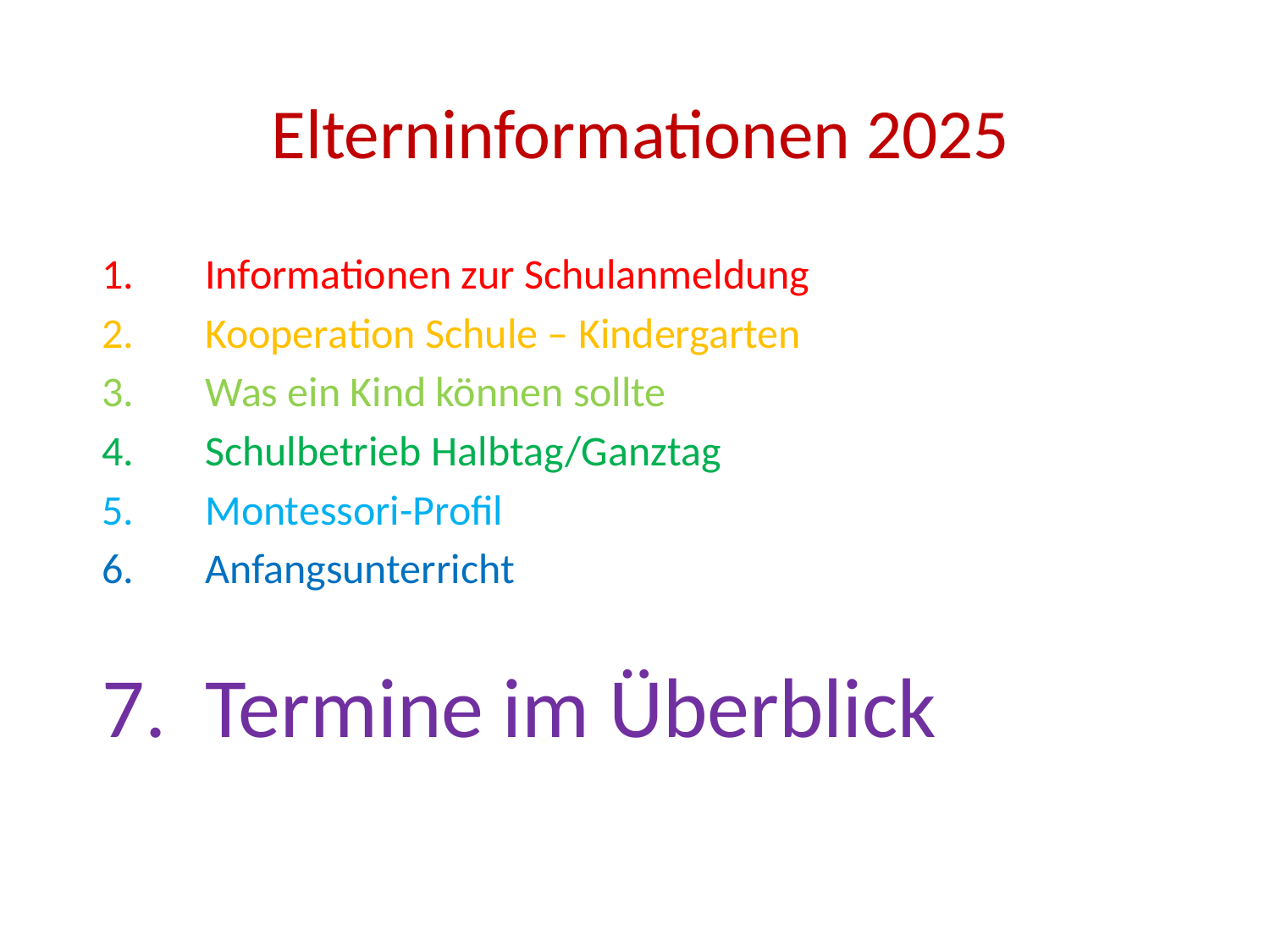

# Elterninformationen 2025
Informationen zur Schulanmeldung
Kooperation Schule – Kindergarten
Was ein Kind können sollte
Schulbetrieb Halbtag/Ganztag
Montessori-Profil
Anfangsunterricht

Termine im Überblick